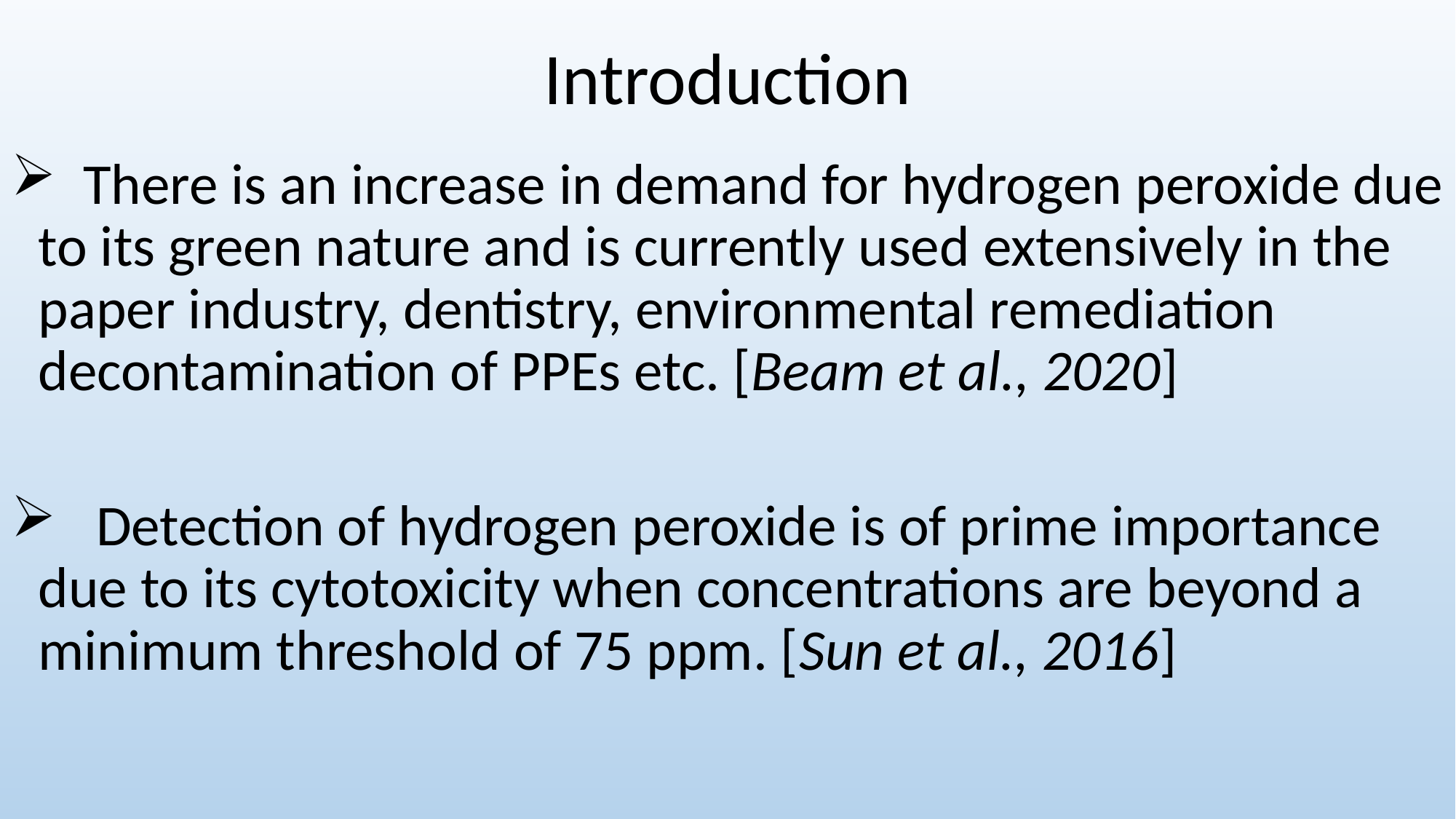

# Introduction
  There is an increase in demand for hydrogen peroxide due to its green nature and is currently used extensively in the paper industry, dentistry, environmental remediation decontamination of PPEs etc. [Beam et al., 2020]

   Detection of hydrogen peroxide is of prime importance due to its cytotoxicity when concentrations are beyond a minimum threshold of 75 ppm. [Sun et al., 2016]